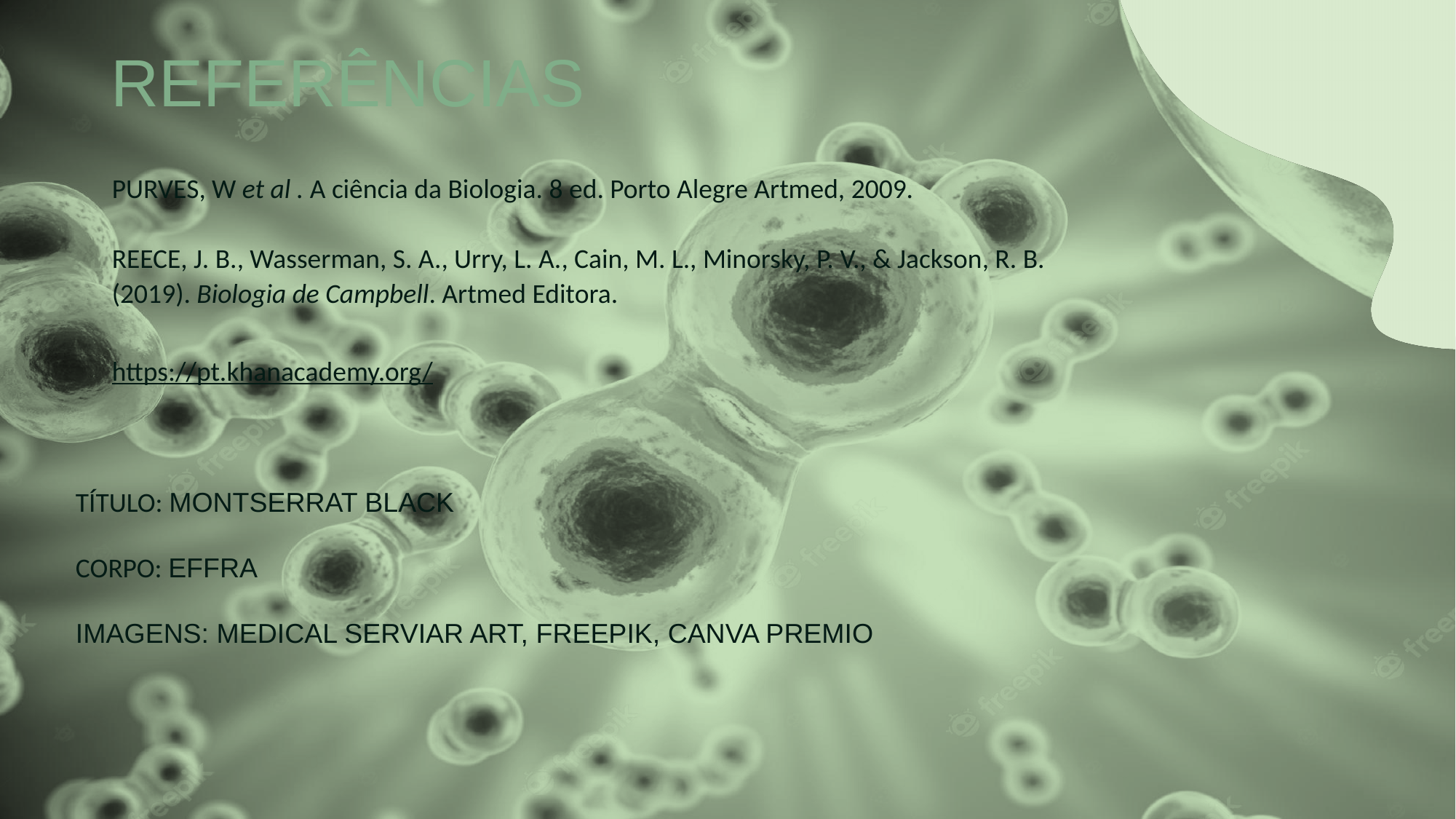

# REFERÊNCIAS
PURVES, W et al . A ciência da Biologia. 8 ed. Porto Alegre Artmed, 2009.
REECE, J. B., Wasserman, S. A., Urry, L. A., Cain, M. L., Minorsky, P. V., & Jackson, R. B. (2019). Biologia de Campbell. Artmed Editora.
https://pt.khanacademy.org/

TÍTULO: MONTSERRAT BLACK
CORPO: EFFRA
IMAGENS: MEDICAL SERVIAR ART, FREEPIK, CANVA PREMIO